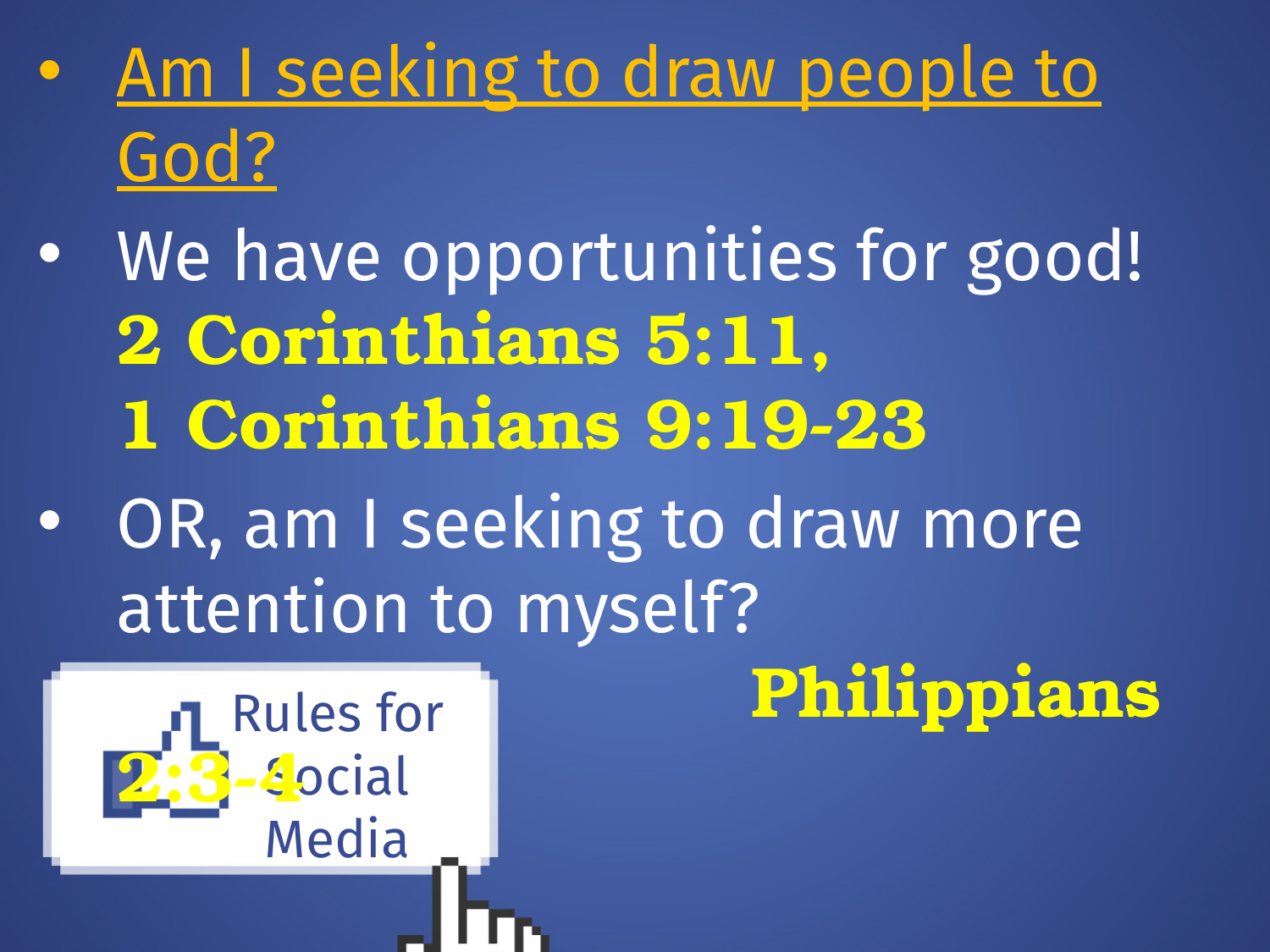

Am I seeking to draw people to God?
We have opportunities for good!
2 Corinthians 5:11,
1 Corinthians 9:19-23
OR, am I seeking to draw more attention to myself? 								Philippians 2:3-4
# Rules for Social Media